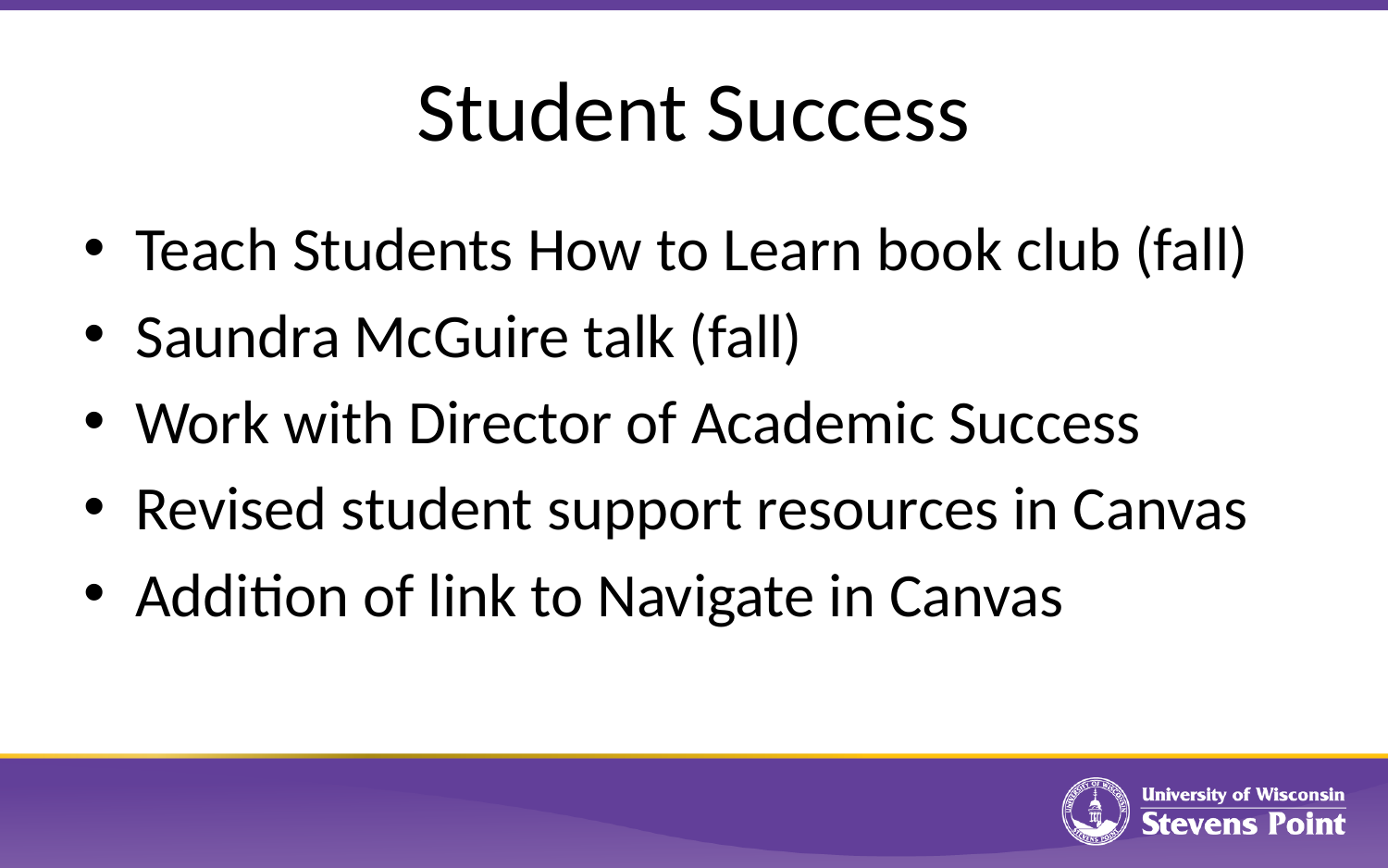

# Student Success
Teach Students How to Learn book club (fall)
Saundra McGuire talk (fall)
Work with Director of Academic Success
Revised student support resources in Canvas
Addition of link to Navigate in Canvas